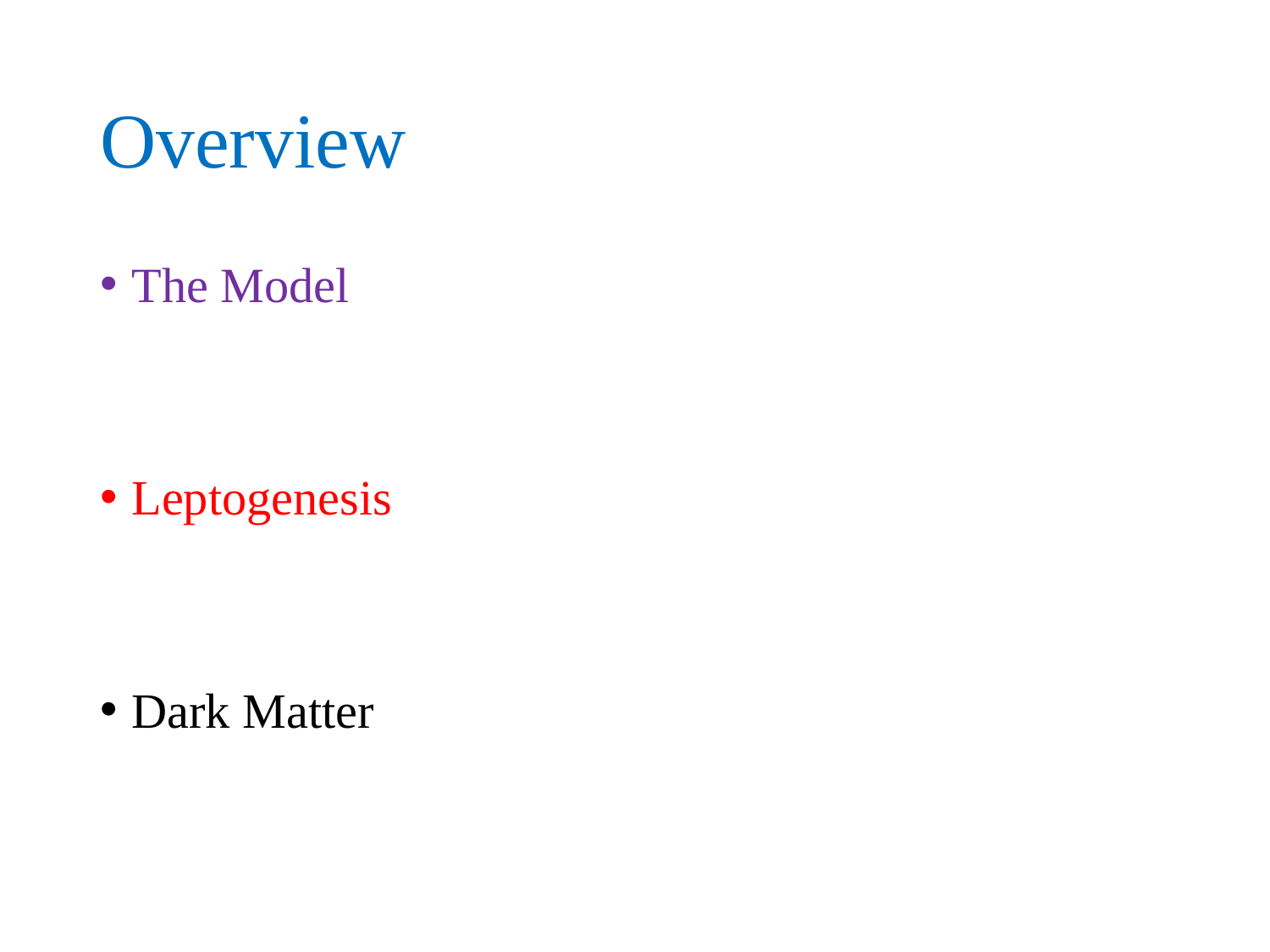

# Overview
The Model

Leptogenesis

Dark Matter